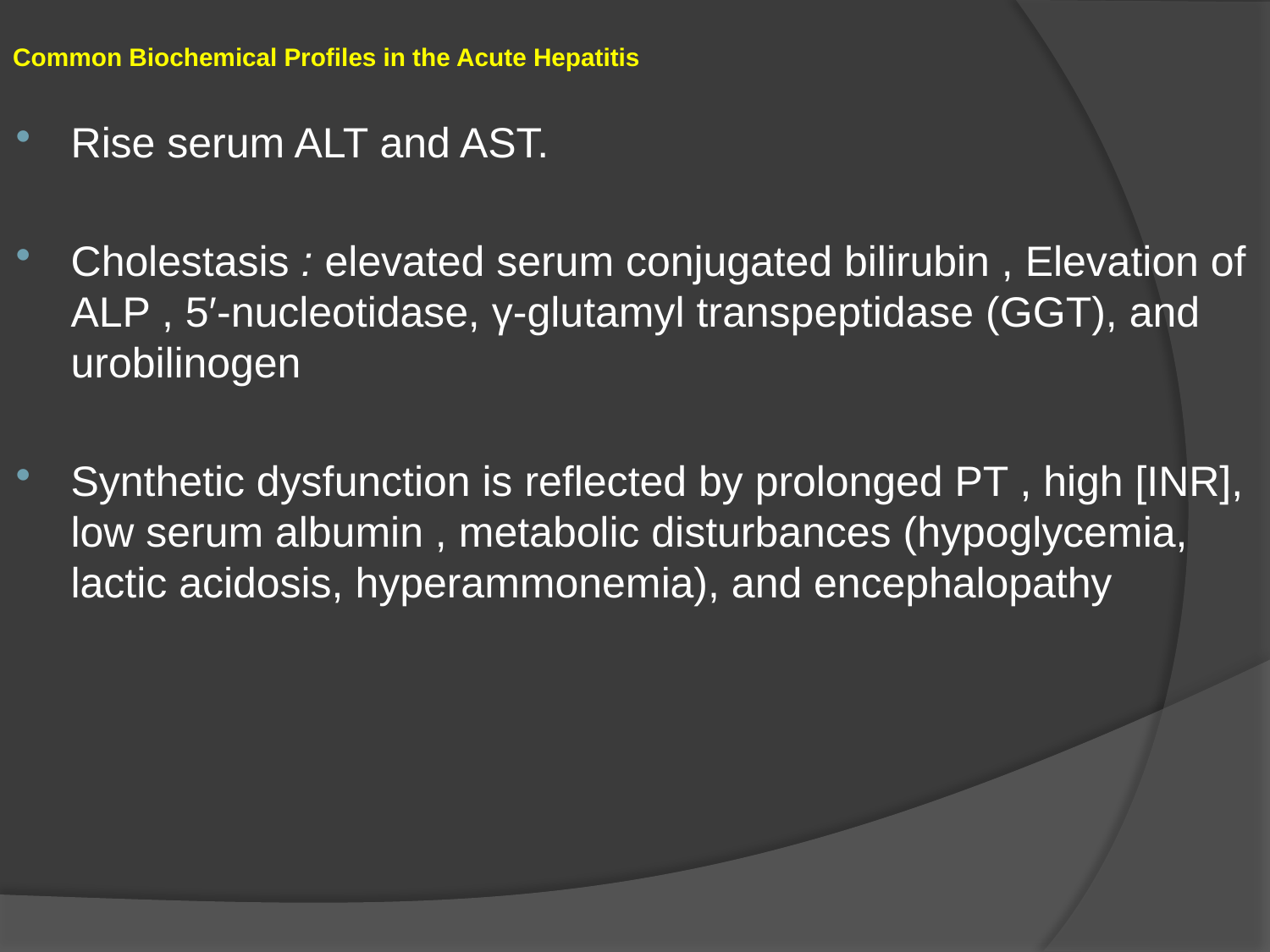

# Common Biochemical Profiles in the Acute Hepatitis
Rise serum ALT and AST.

Cholestasis : elevated serum conjugated bilirubin , Elevation of ALP , 5′-nucleotidase, γ-glutamyl transpeptidase (GGT), and urobilinogen

Synthetic dysfunction is reflected by prolonged PT , high [INR], low serum albumin , metabolic disturbances (hypoglycemia, lactic acidosis, hyperammonemia), and encephalopathy